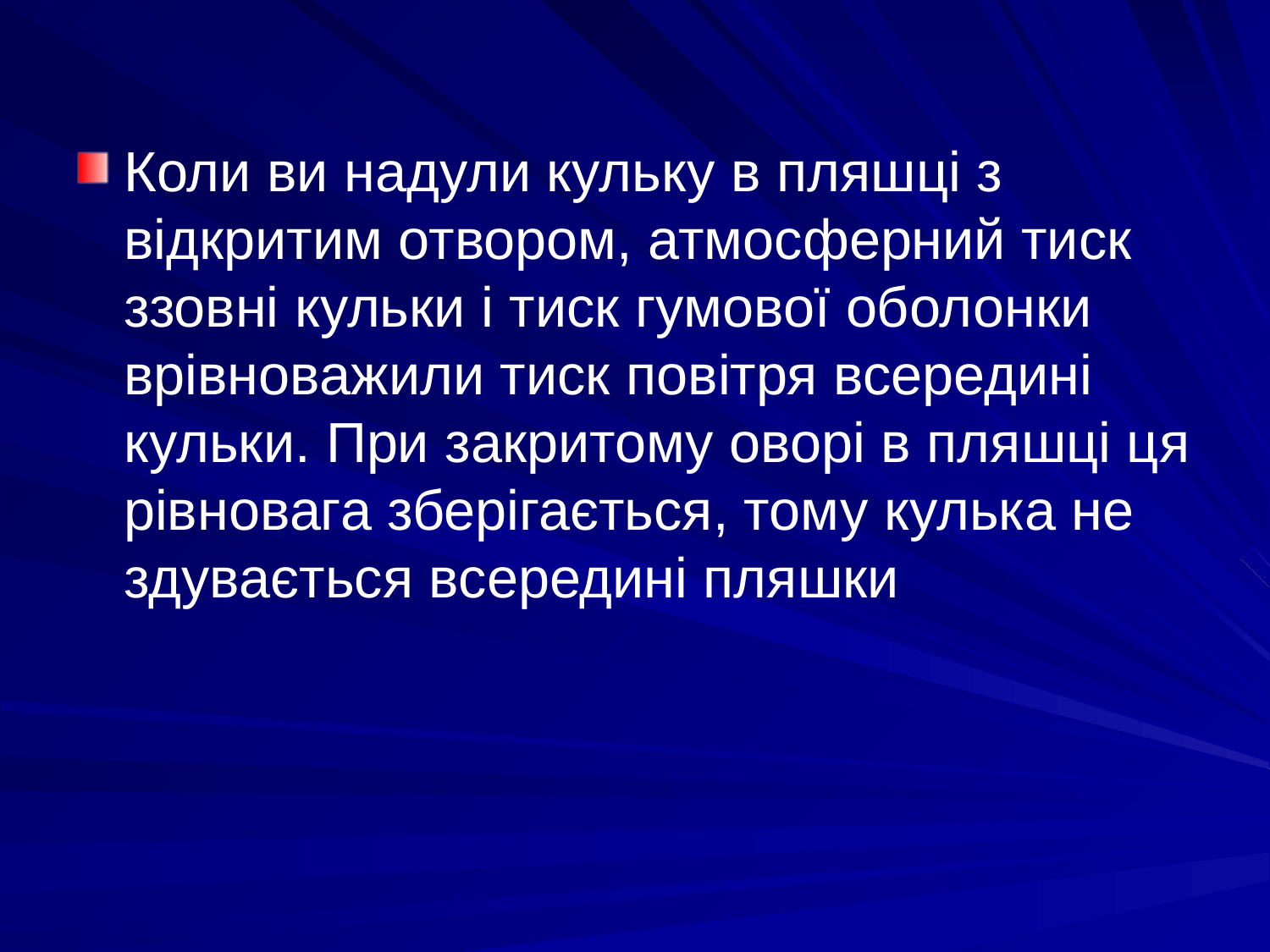

Коли ви надули кульку в пляшці з відкритим отвором, атмосферний тиск ззовні кульки і тиск гумової оболонки врівноважили тиск повітря всередині кульки. При закритому оворі в пляшці ця рівновага зберігається, тому кулька не здувається всередині пляшки